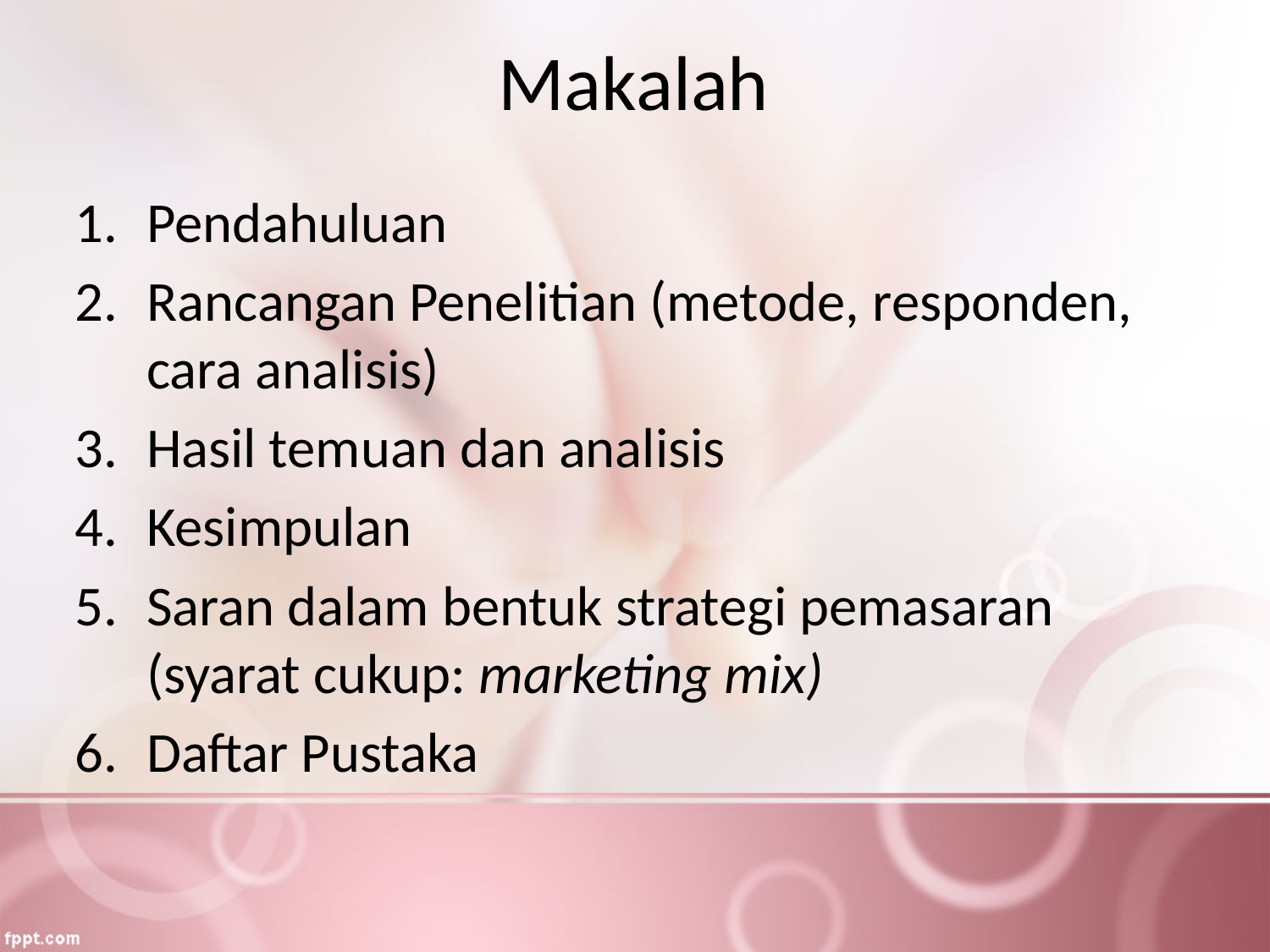

# Makalah
Pendahuluan
Rancangan Penelitian (metode, responden, cara analisis)
Hasil temuan dan analisis
Kesimpulan
Saran dalam bentuk strategi pemasaran (syarat cukup: marketing mix)
Daftar Pustaka